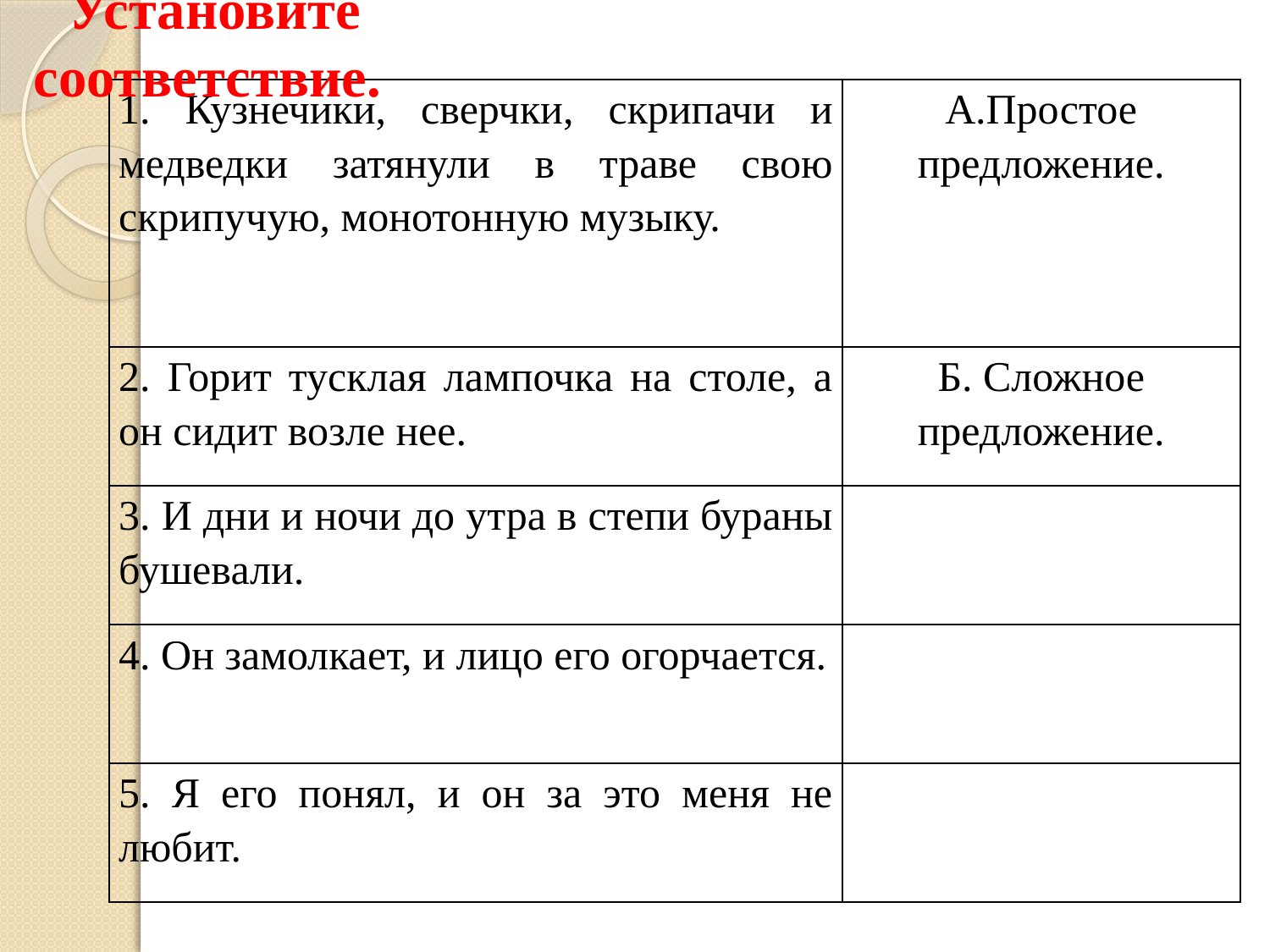

Установите соответствие.
| 1. Кузнечики, сверчки, скрипачи и медведки затянули в траве свою скрипучую, монотонную музыку. | А.Простое предложение. |
| --- | --- |
| 2. Горит тусклая лампочка на столе, а он сидит возле нее. | Б. Сложное предложение. |
| 3. И дни и ночи до утра в степи бураны бушевали. |  |
| 4. Он замолкает, и лицо его огорчается. |  |
| 5. Я его понял, и он за это меня не любит. |  |